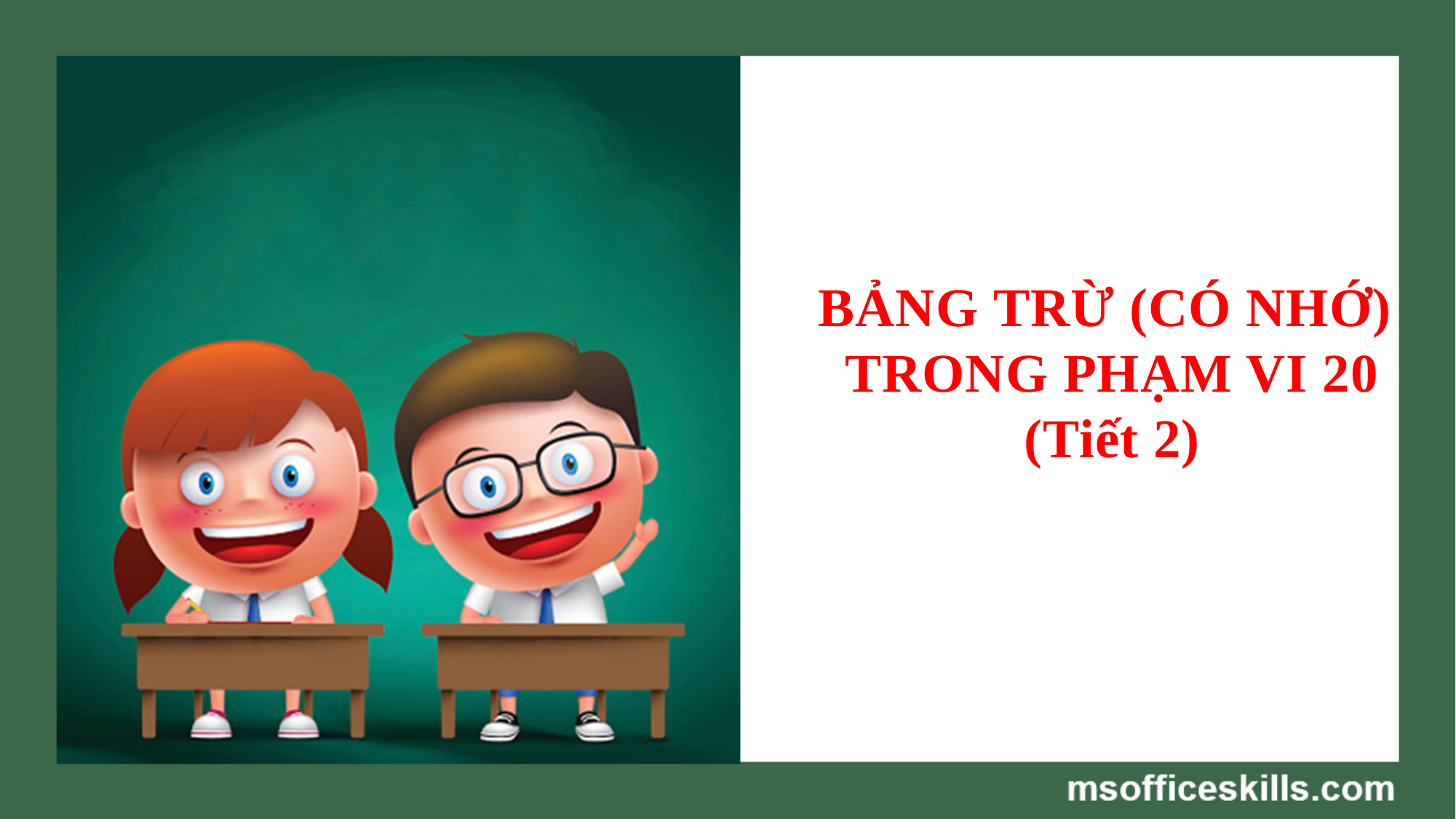

BẢNG TRỪ (CÓ NHỚ)
TRONG PHẠM VI 20
(Tiết 2)